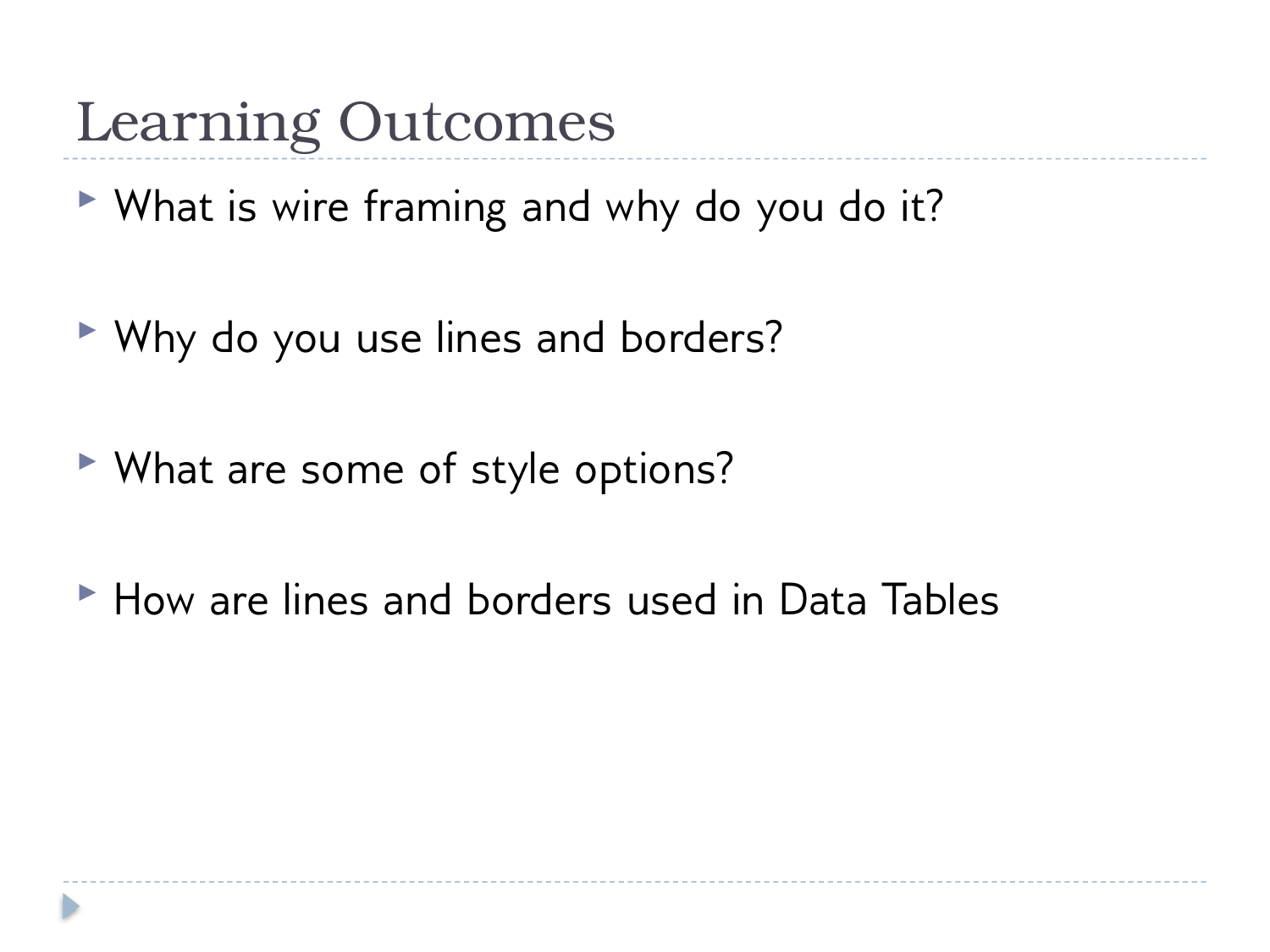

# Learning Outcomes
What is wire framing and why do you do it?

Why do you use lines and borders?

What are some of style options?

How are lines and borders used in Data Tables